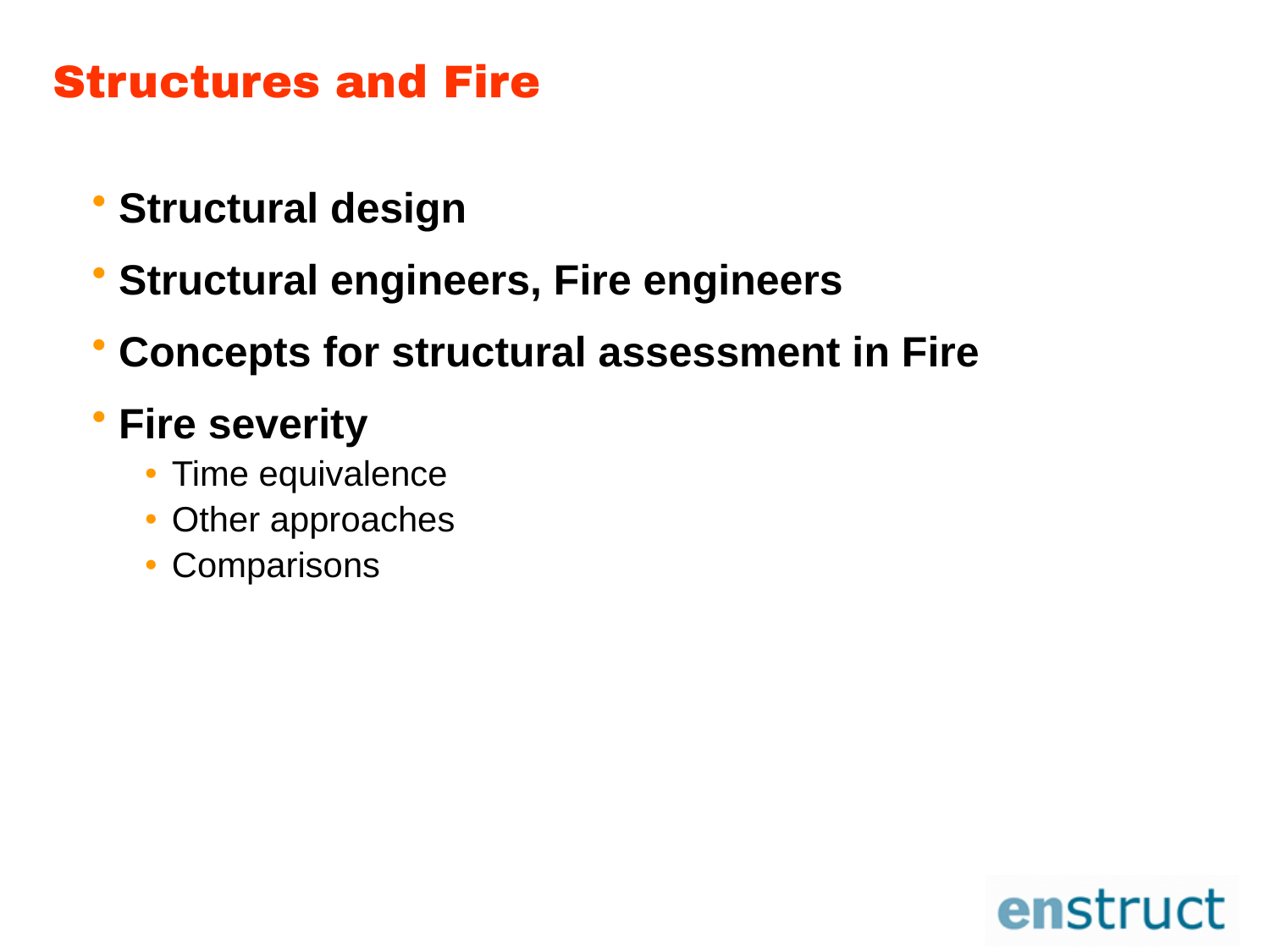

# Structures and Fire
Structural design
Structural engineers, Fire engineers
Concepts for structural assessment in Fire
Fire severity
Time equivalence
Other approaches
Comparisons